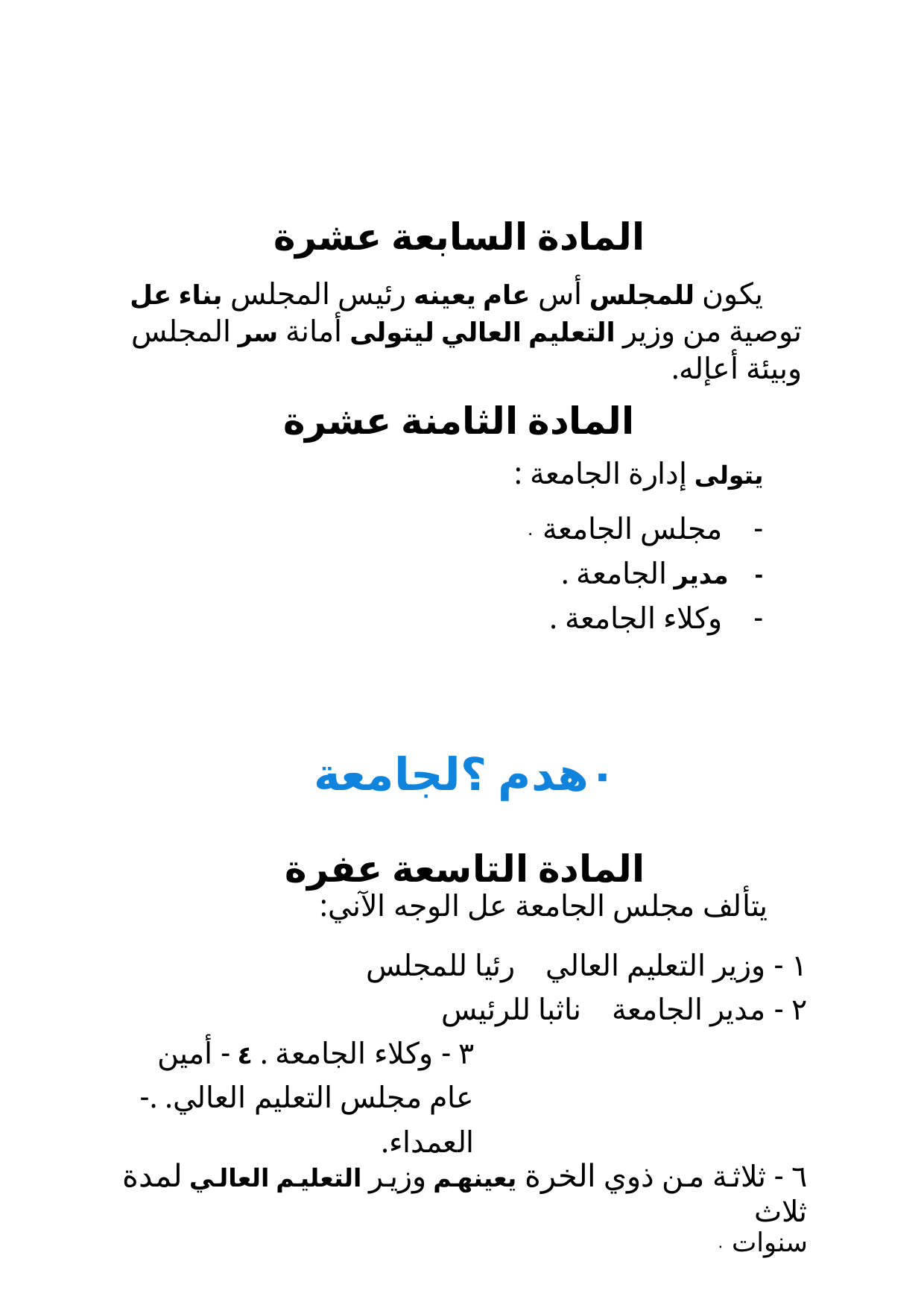

المادة السابعة عشرة
يكون للمجلس أس عام يعينه رئيس المجلس بناء عل توصية من وزير التعليم العالي ليتولى أمانة سر المجلس وبيئة أعإله.
المادة الثامنة عشرة
يتولى إدارة الجامعة :
-    مجلس الجامعة ٠
-    مدير الجامعة .
-    وكلاء الجامعة .
٠هدم ؟لجامعة
المادة التاسعة عفرة
يتألف مجلس الجامعة عل الوجه الآني:
١ - وزير التعليم العالي    رئيا للمجلس
٢ - مدير الجامعة    ناثبا للرئيس
٣ - وكلاء الجامعة . ٤ - أمين عام مجلس التعليم العالي. .-العمداء.
٦ - ثلاثة من ذوي الخرة يعينهم وزير التعليم العالي لمدة ثلاث
سنوات ٠